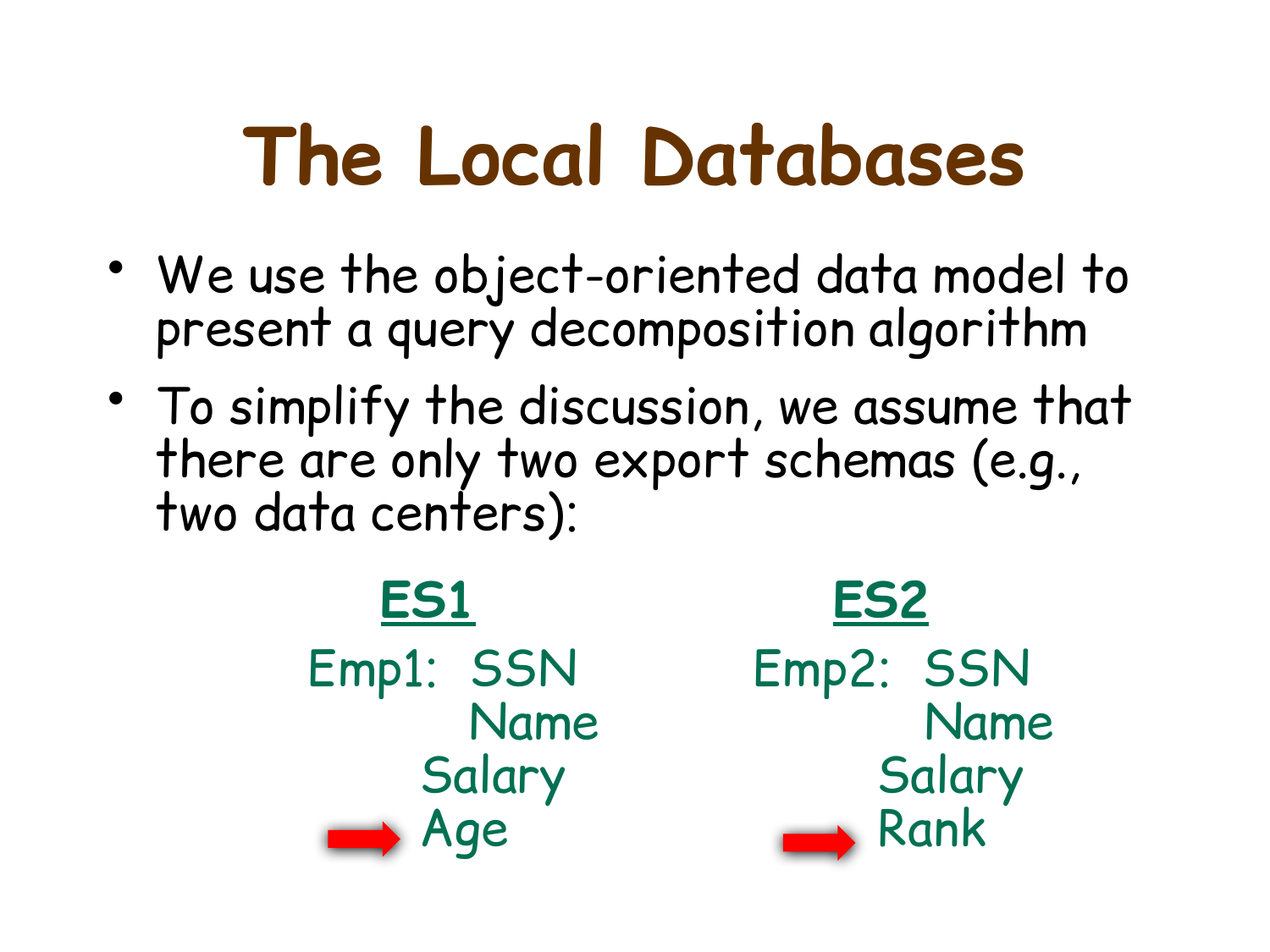

# The Local Databases
We use the object-oriented data model to present a query decomposition algorithm
To simplify the discussion, we assume that there are only two export schemas (e.g., two data centers):
		        ES1			  ES2
		  Emp1:  SSN	      Emp2:  SSN
			    Name                      Name
                     Salary                     Salary
                     Age                         Rank